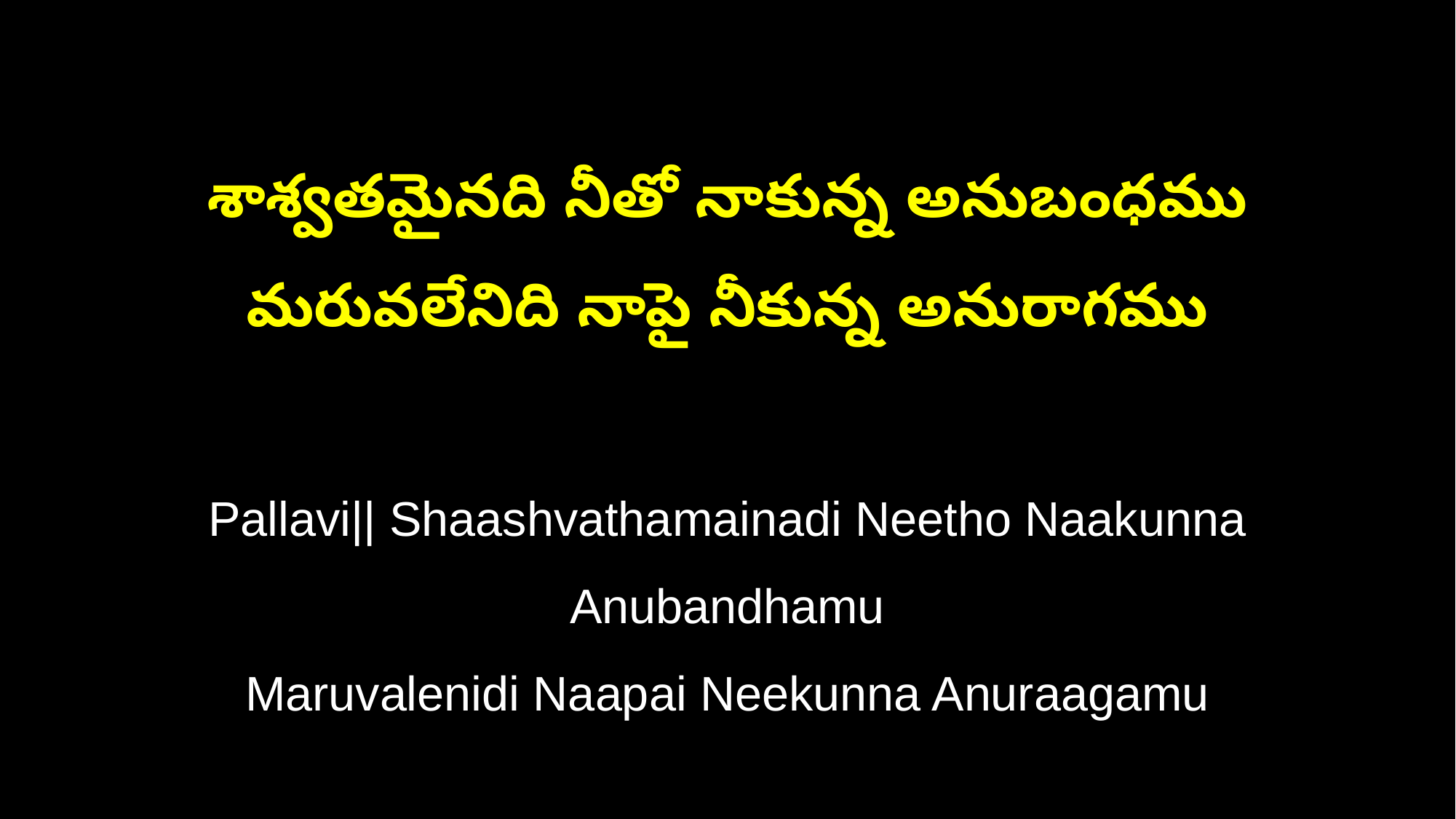

శాశ్వతమైనది నీతో నాకున్న అనుబంధము
మరువలేనిది నాపై నీకున్న అనురాగము
Pallavi|| Shaashvathamainadi Neetho Naakunna Anubandhamu
Maruvalenidi Naapai Neekunna Anuraagamu